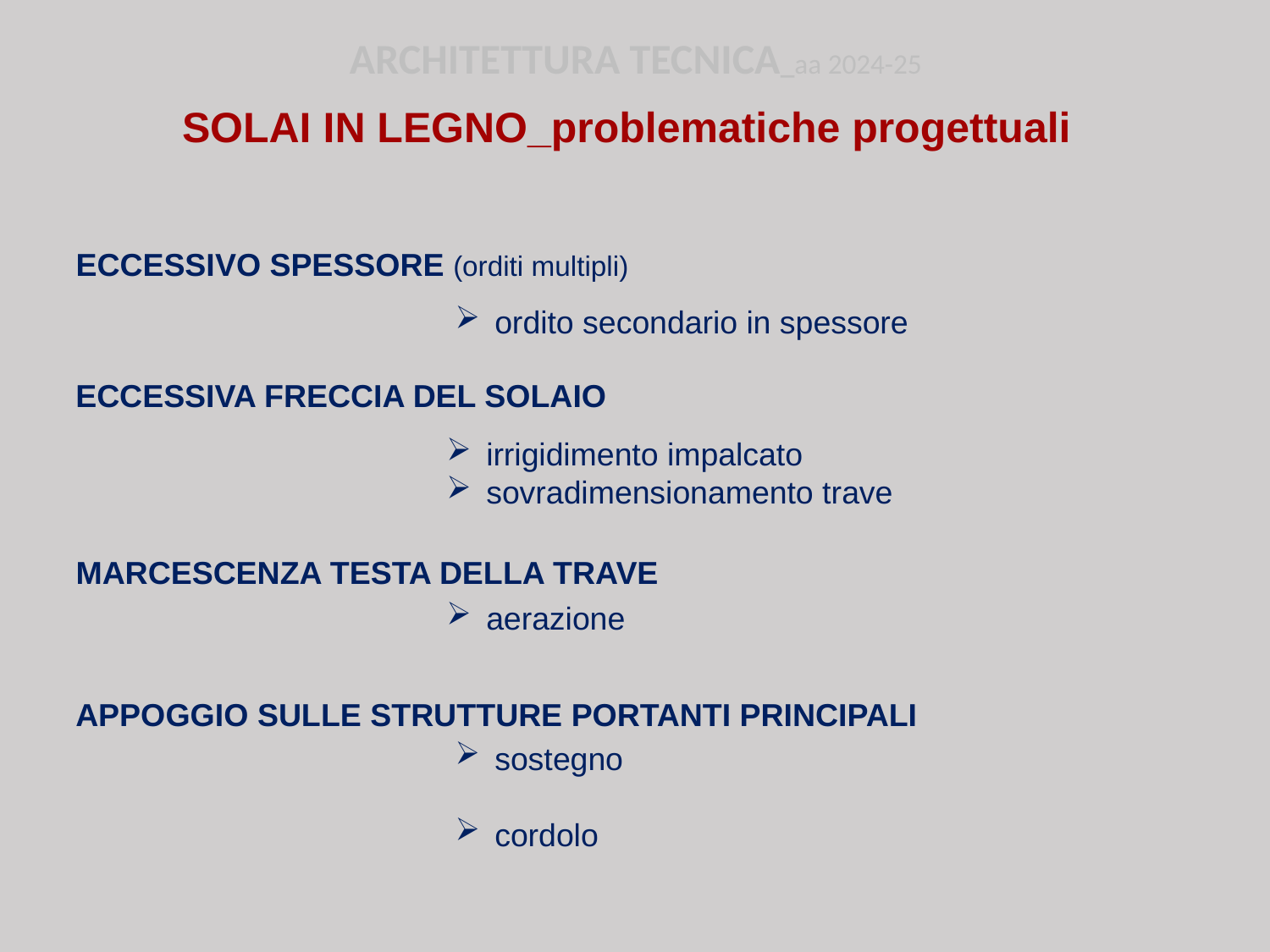

ARCHITETTURA TECNICA_aa 2024-25
SOLAI IN LEGNO_problematiche progettuali
ECCESSIVO SPESSORE (orditi multipli)
ordito secondario in spessore
ECCESSIVA FRECCIA DEL SOLAIO
irrigidimento impalcato
sovradimensionamento trave
marcescenza testa della trave
aerazione
APPOGGIO SULLE STRUTTURE PORTANTI PRINCIPALI
sostegno
cordolo